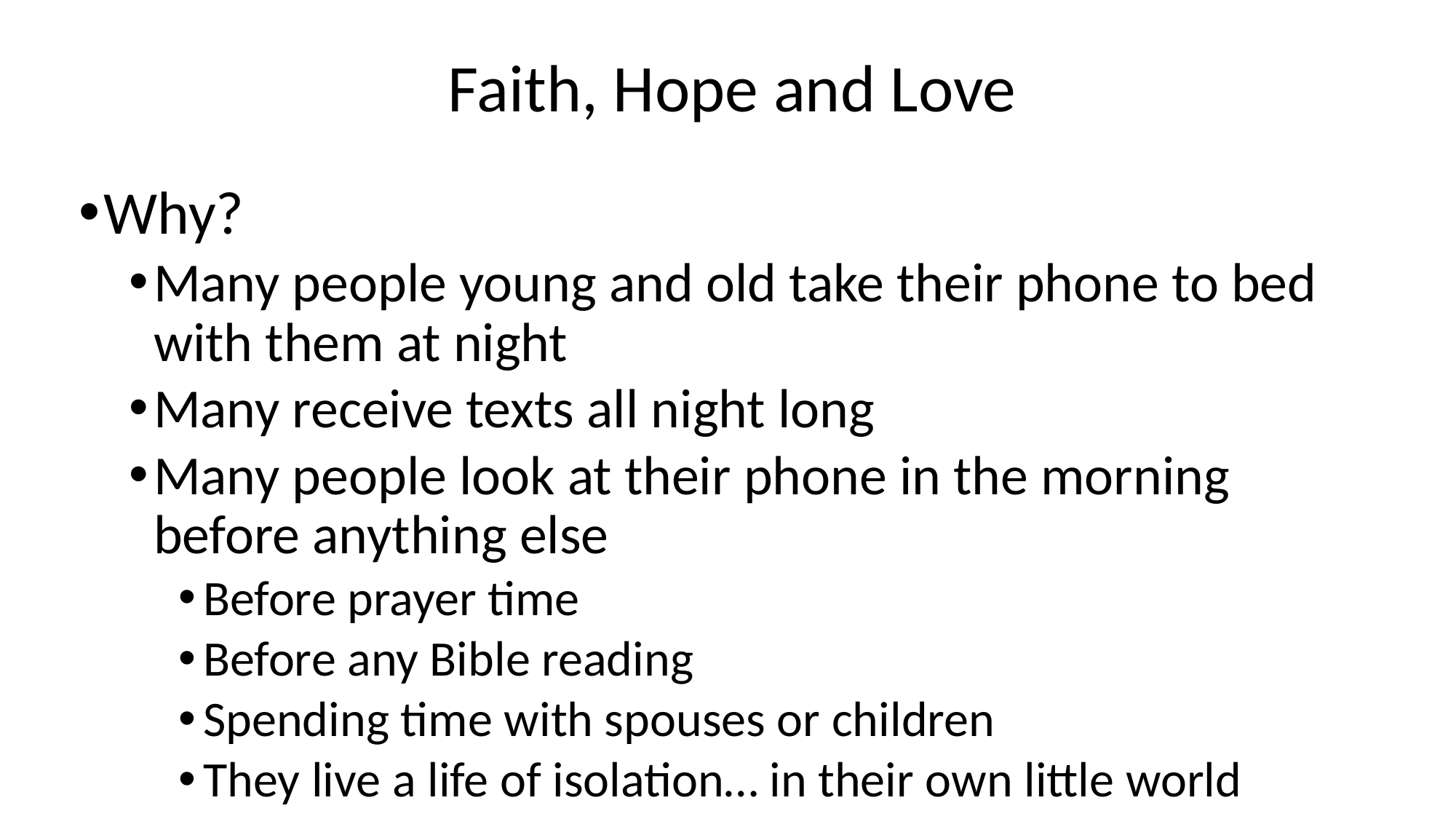

# Faith, Hope and Love
Why?
Many people young and old take their phone to bed with them at night
Many receive texts all night long
Many people look at their phone in the morning before anything else
Before prayer time
Before any Bible reading
Spending time with spouses or children
They live a life of isolation… in their own little world